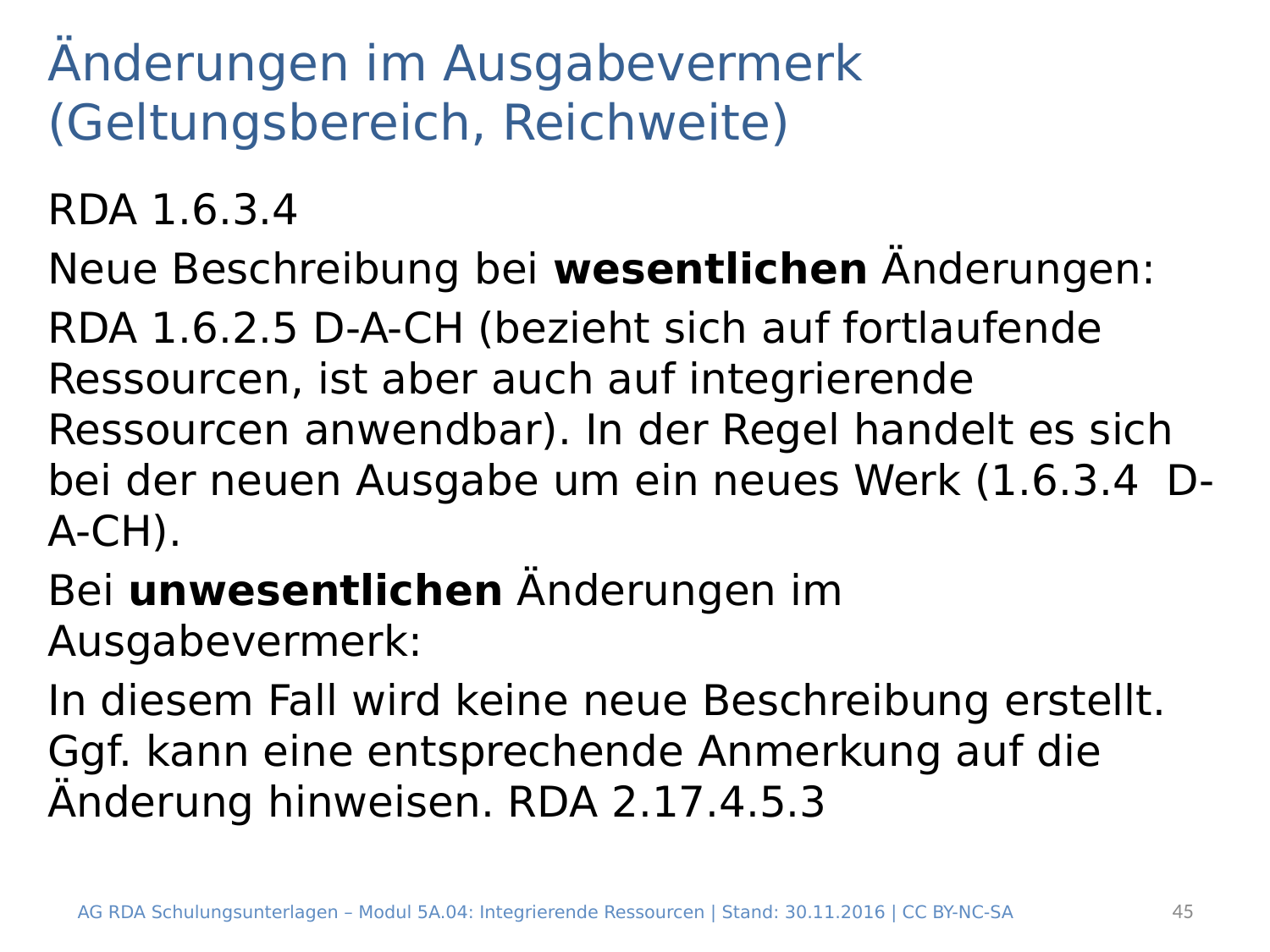

# Änderungen im Ausgabevermerk (Geltungsbereich, Reichweite)
RDA 1.6.3.4
Neue Beschreibung bei wesentlichen Änderungen:
RDA 1.6.2.5 D-A-CH (bezieht sich auf fortlaufende Ressourcen, ist aber auch auf integrierende Ressourcen anwendbar). In der Regel handelt es sich bei der neuen Ausgabe um ein neues Werk (1.6.3.4  D-A-CH).
Bei unwesentlichen Änderungen im Ausgabevermerk:
In diesem Fall wird keine neue Beschreibung erstellt. Ggf. kann eine entsprechende Anmerkung auf die Änderung hinweisen. RDA 2.17.4.5.3
45
AG RDA Schulungsunterlagen – Modul 5A.04: Integrierende Ressourcen | Stand: 30.11.2016 | CC BY-NC-SA